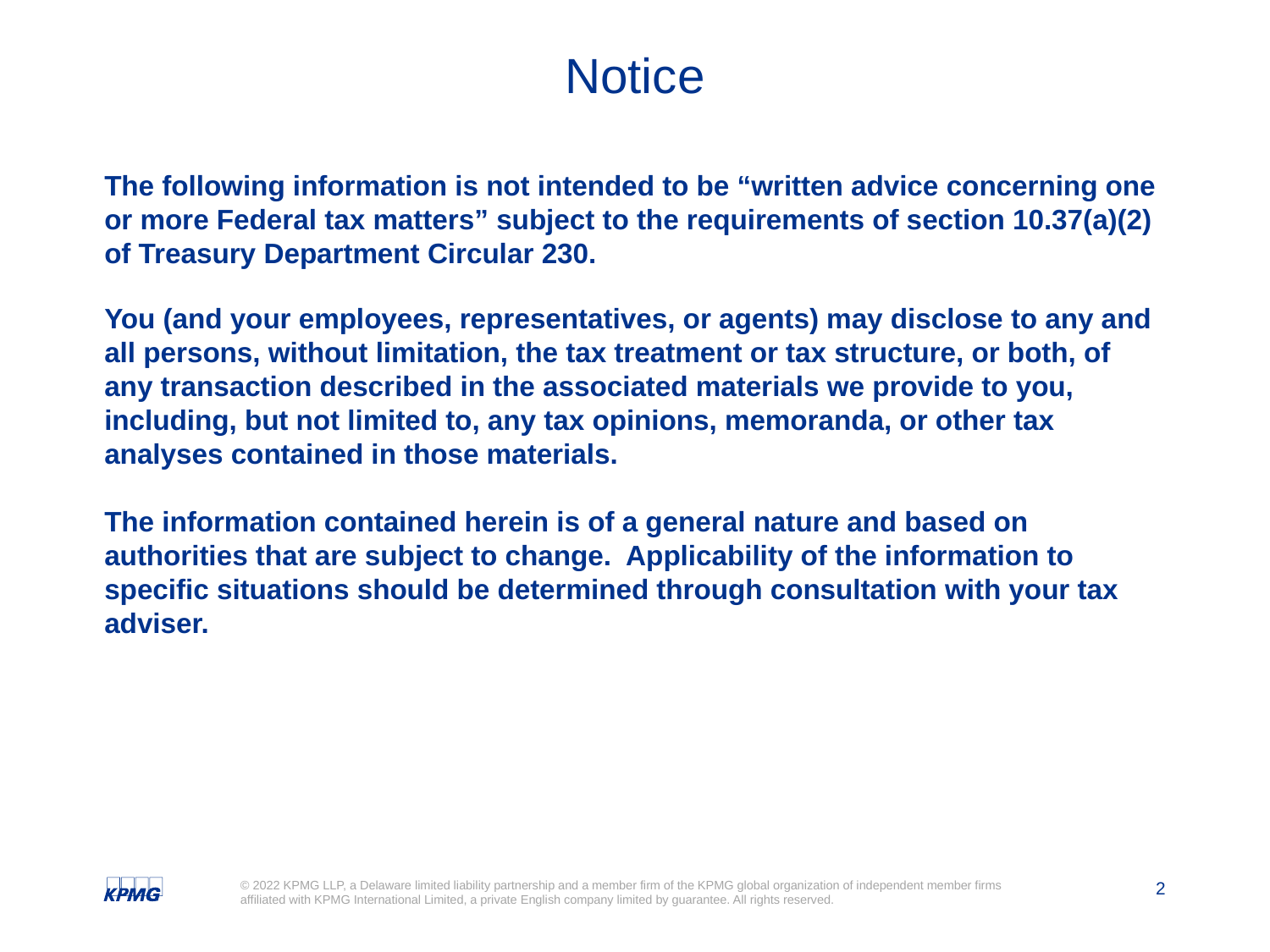

# Notice
The following information is not intended to be “written advice concerning one or more Federal tax matters” subject to the requirements of section 10.37(a)(2) of Treasury Department Circular 230.
You (and your employees, representatives, or agents) may disclose to any and all persons, without limitation, the tax treatment or tax structure, or both, of any transaction described in the associated materials we provide to you, including, but not limited to, any tax opinions, memoranda, or other tax analyses contained in those materials.
The information contained herein is of a general nature and based on authorities that are subject to change.  Applicability of the information to specific situations should be determined through consultation with your tax adviser.